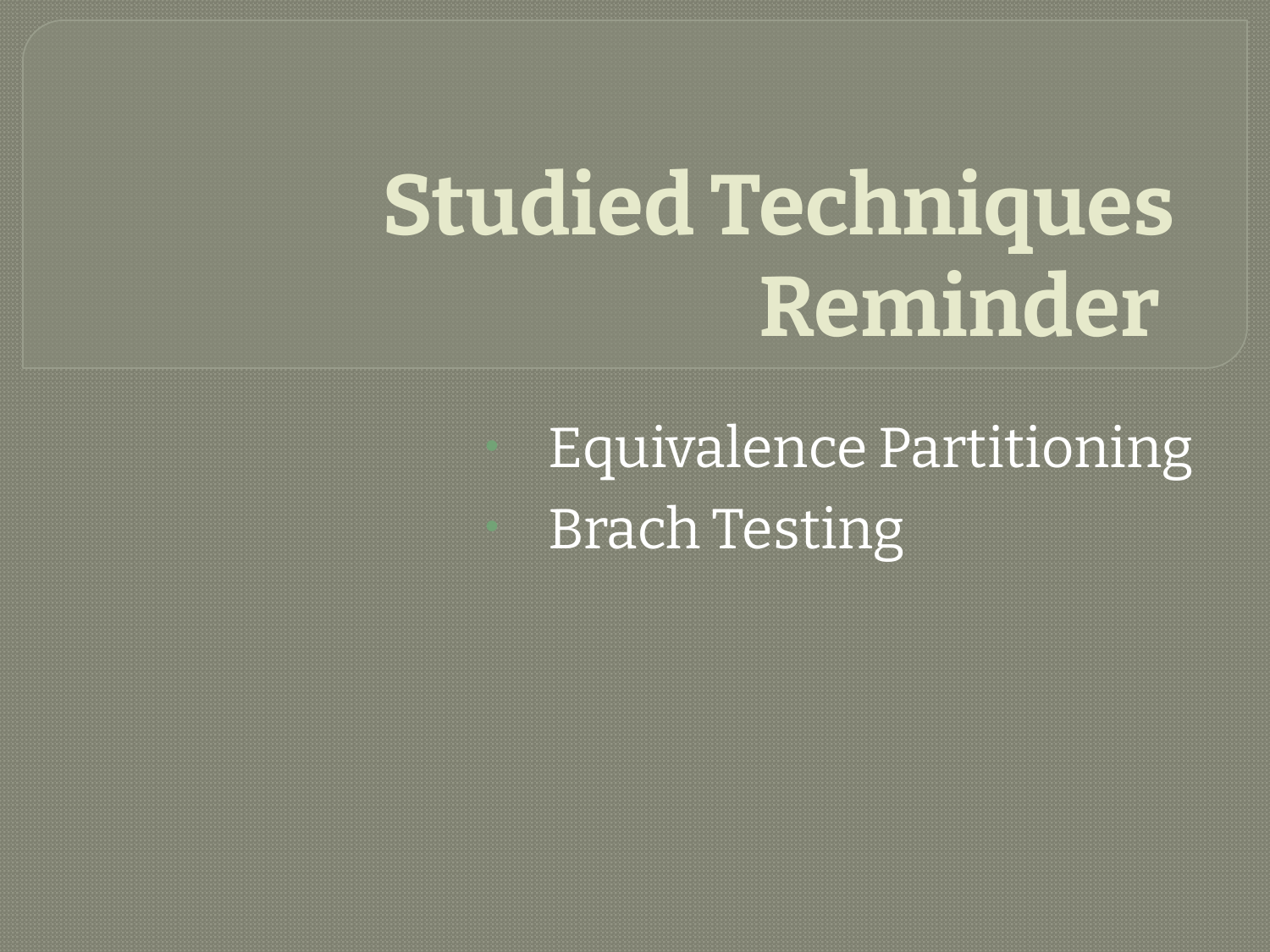

# Studied Techniques Reminder
Equivalence Partitioning
Brach Testing